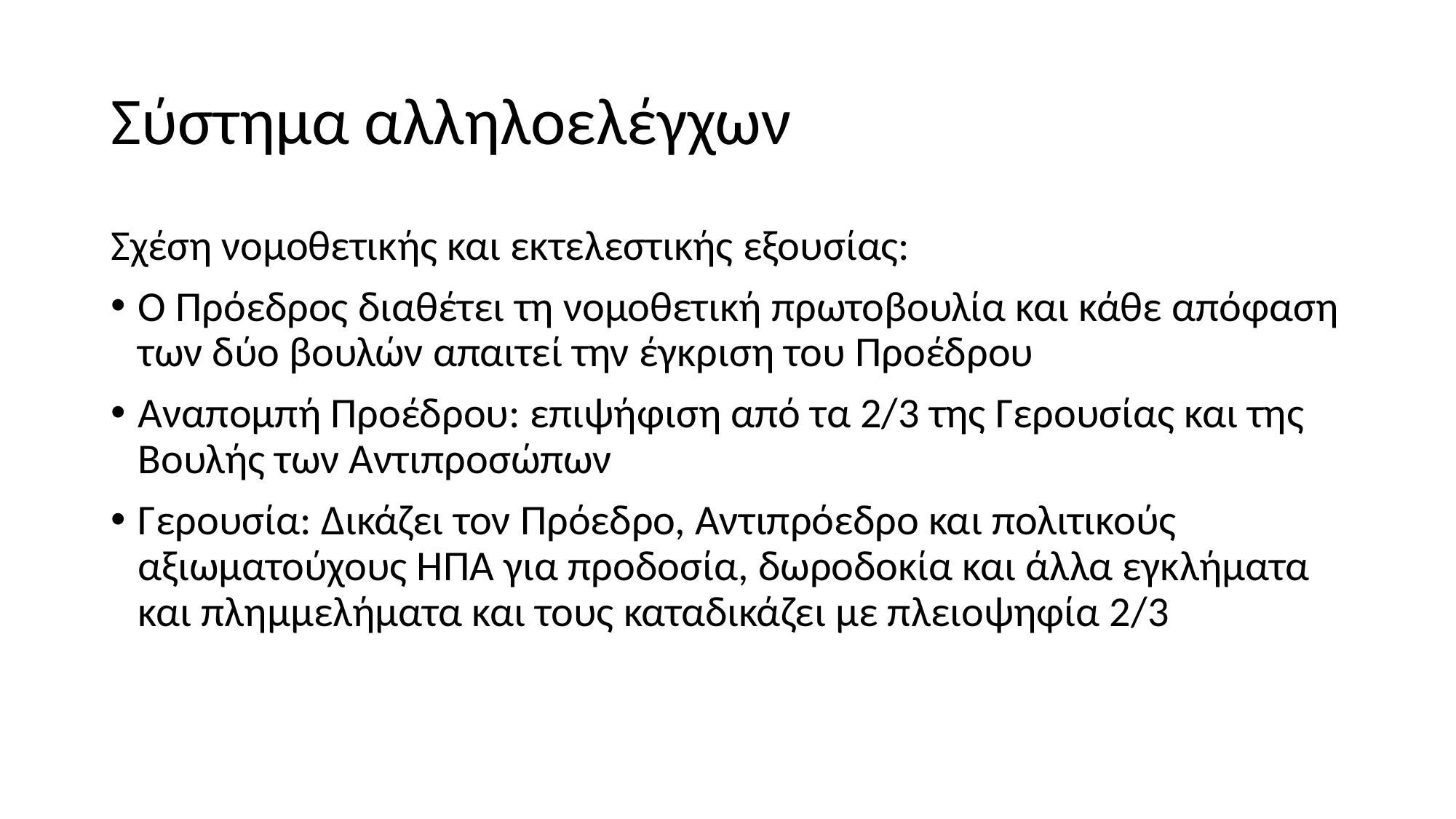

# Σύστημα αλληλοελέγχων
Σχέση νομοθετικής και εκτελεστικής εξουσίας:
Ο Πρόεδρος διαθέτει τη νομοθετική πρωτοβουλία και κάθε απόφαση των δύο βουλών απαιτεί την έγκριση του Προέδρου
Αναπομπή Προέδρου: επιψήφιση από τα 2/3 της Γερουσίας και της Βουλής των Αντιπροσώπων
Γερουσία: Δικάζει τον Πρόεδρο, Αντιπρόεδρο και πολιτικούς αξιωματούχους ΗΠΑ για προδοσία, δωροδοκία και άλλα εγκλήματα και πλημμελήματα και τους καταδικάζει με πλειοψηφία 2/3